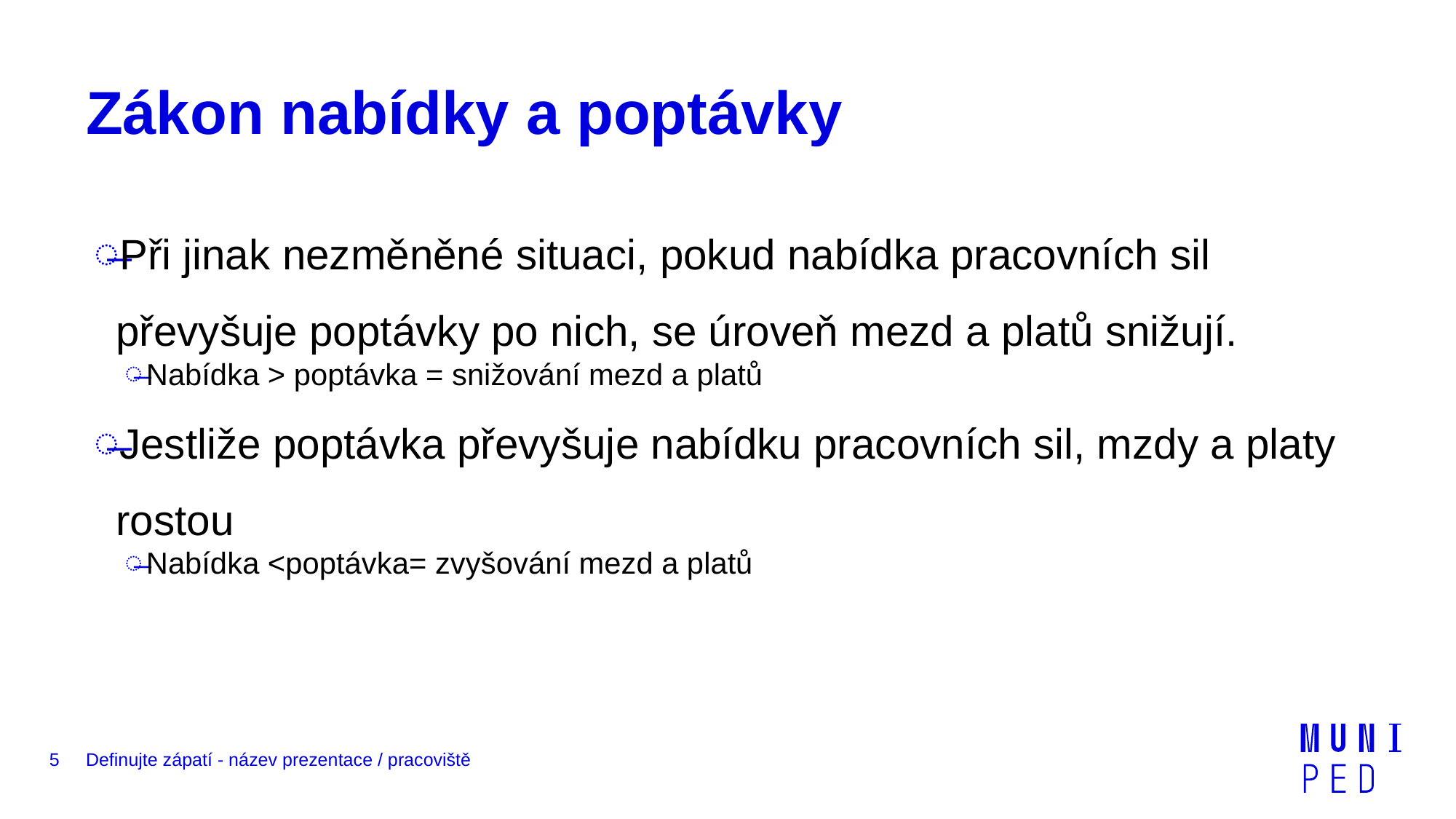

# Zákon nabídky a poptávky
Při jinak nezměněné situaci, pokud nabídka pracovních sil převyšuje poptávky po nich, se úroveň mezd a platů snižují.
Nabídka > poptávka = snižování mezd a platů
Jestliže poptávka převyšuje nabídku pracovních sil, mzdy a platy rostou
Nabídka <poptávka= zvyšování mezd a platů

5
Definujte zápatí - název prezentace / pracoviště